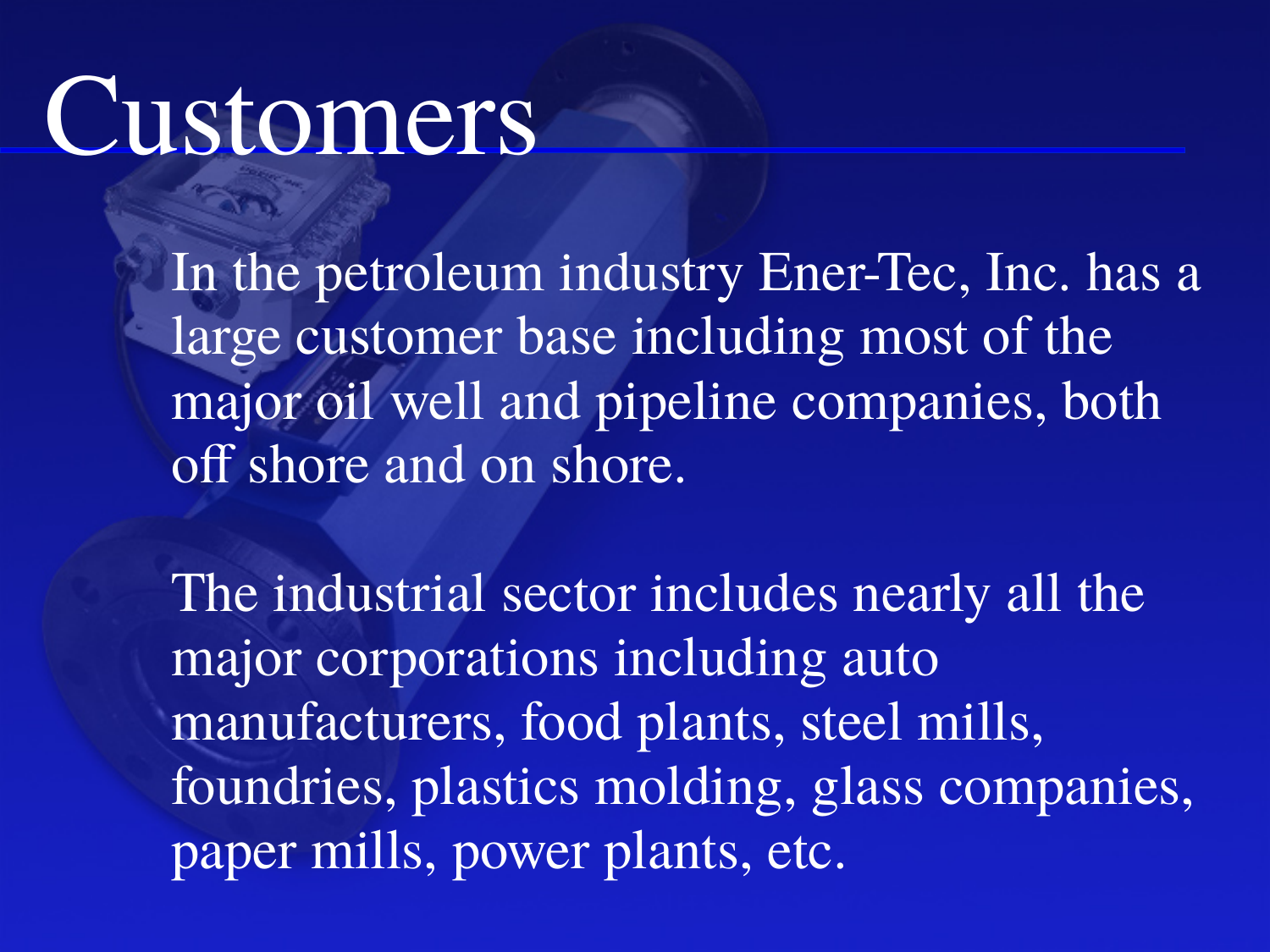

Customers

In the petroleum industry Ener-Tec, Inc. has a large customer base including most of the major oil well and pipeline companies, both off shore and on shore.

The industrial sector includes nearly all the major corporations including auto manufacturers, food plants, steel mills, foundries, plastics molding, glass companies, paper mills, power plants, etc.